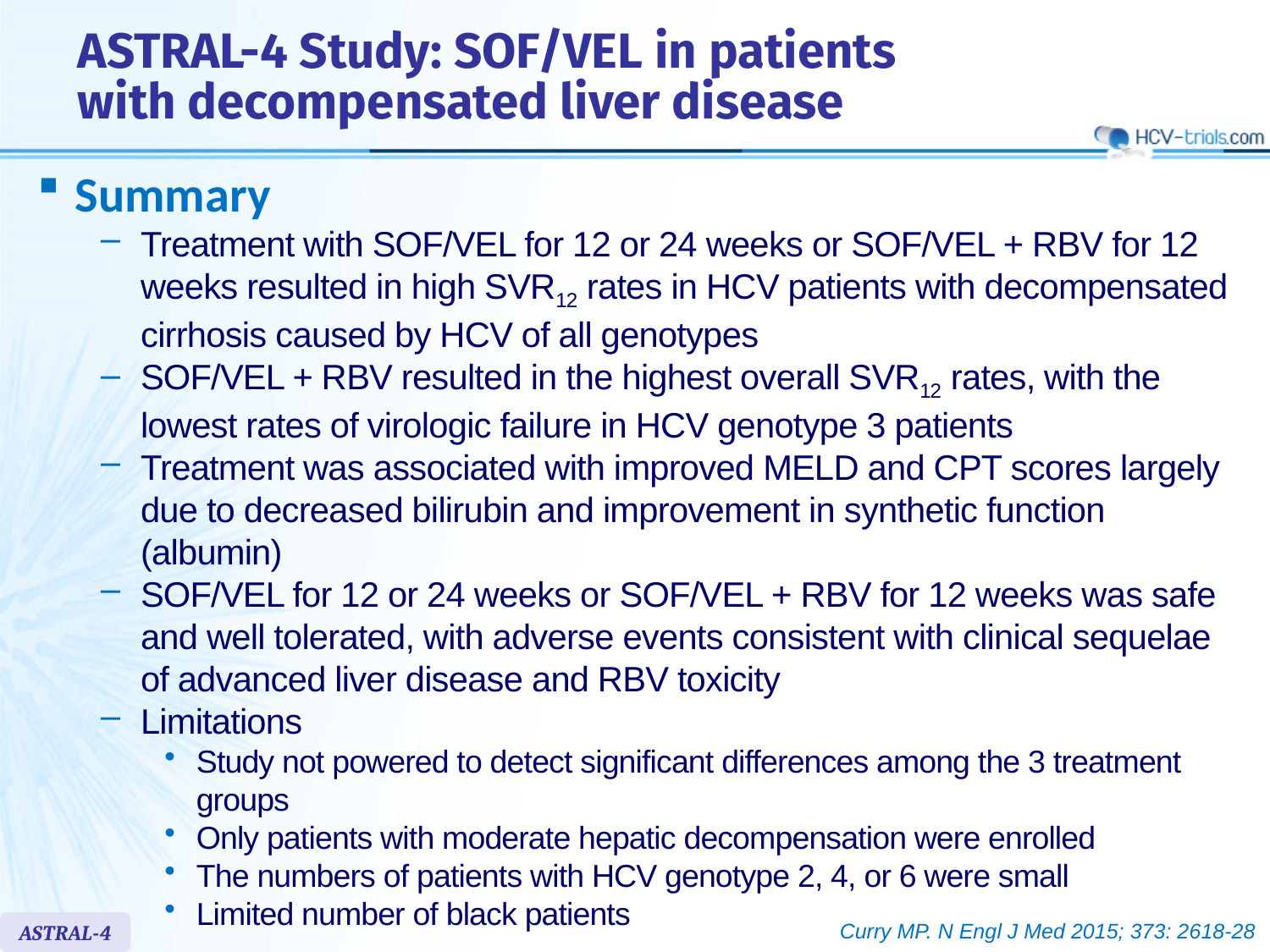

# ASTRAL-4 Study: SOF/VEL in patients with decompensated liver disease
Summary
Treatment with SOF/VEL for 12 or 24 weeks or SOF/VEL + RBV for 12 weeks resulted in high SVR12 rates in HCV patients with decompensated cirrhosis caused by HCV of all genotypes
SOF/VEL + RBV resulted in the highest overall SVR12 rates, with the lowest rates of virologic failure in HCV genotype 3 patients
Treatment was associated with improved MELD and CPT scores largely due to decreased bilirubin and improvement in synthetic function (albumin)
SOF/VEL for 12 or 24 weeks or SOF/VEL + RBV for 12 weeks was safe and well tolerated, with adverse events consistent with clinical sequelae of advanced liver disease and RBV toxicity
Limitations
Study not powered to detect significant differences among the 3 treatment groups
Only patients with moderate hepatic decompensation were enrolled
The numbers of patients with HCV genotype 2, 4, or 6 were small
Limited number of black patients
Curry MP. N Engl J Med 2015; 373: 2618-28
ASTRAL-4